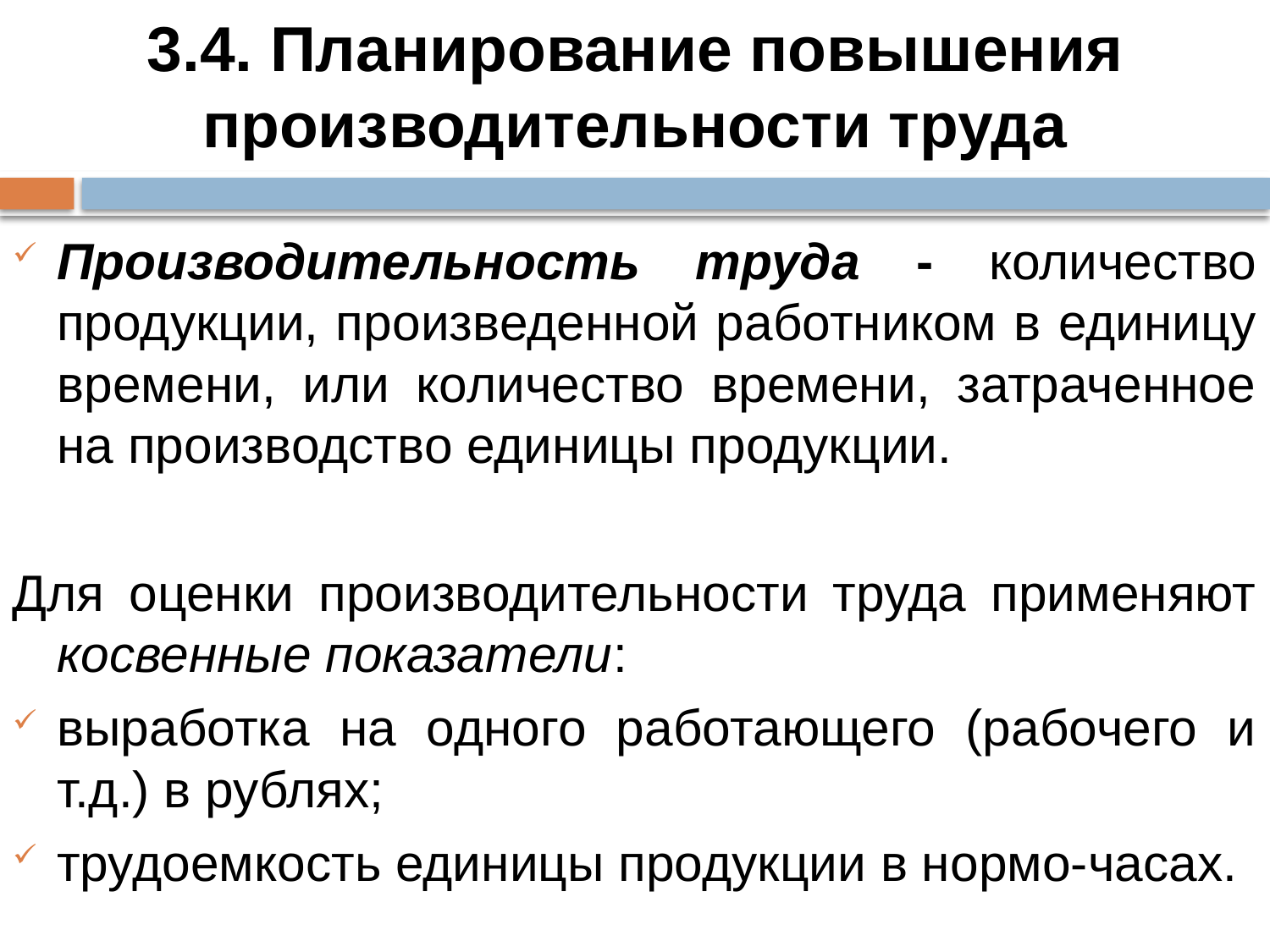

# 3.4. Планирование повышения производительности труда
Производительность труда - количество продукции, произведенной работником в единицу времени, или количество времени, затраченное на производство единицы продукции.

Для оценки производительности труда применяют косвенные показатели:
выработка на одного работающего (рабочего и т.д.) в рублях;
трудоемкость единицы продукции в нормо-часах.